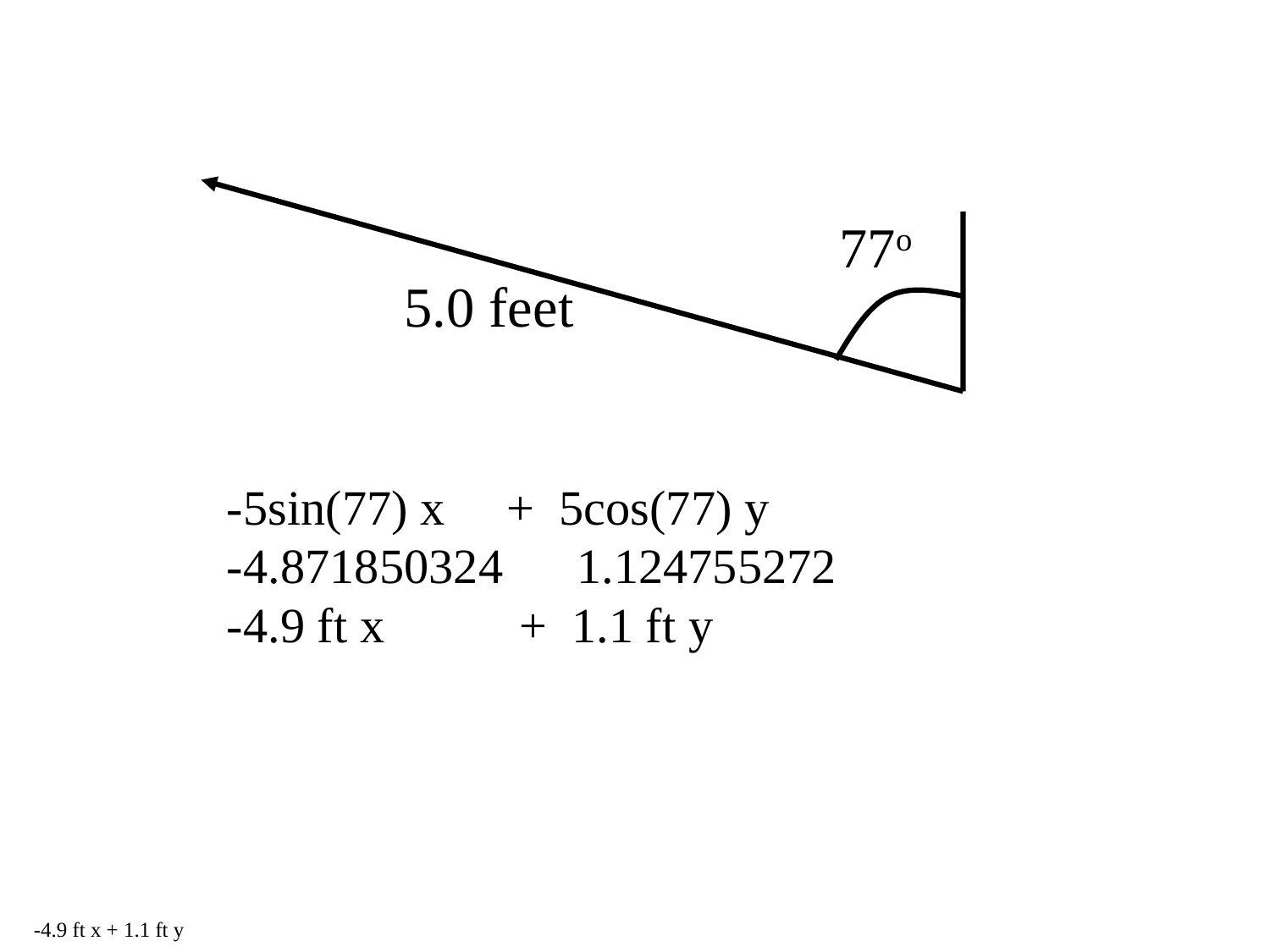

77o

5.0 feet

-5sin(77) x     +  5cos(77) y
-4.871850324      1.124755272
-4.9 ft x           +  1.1 ft y
-4.9 ft x + 1.1 ft y